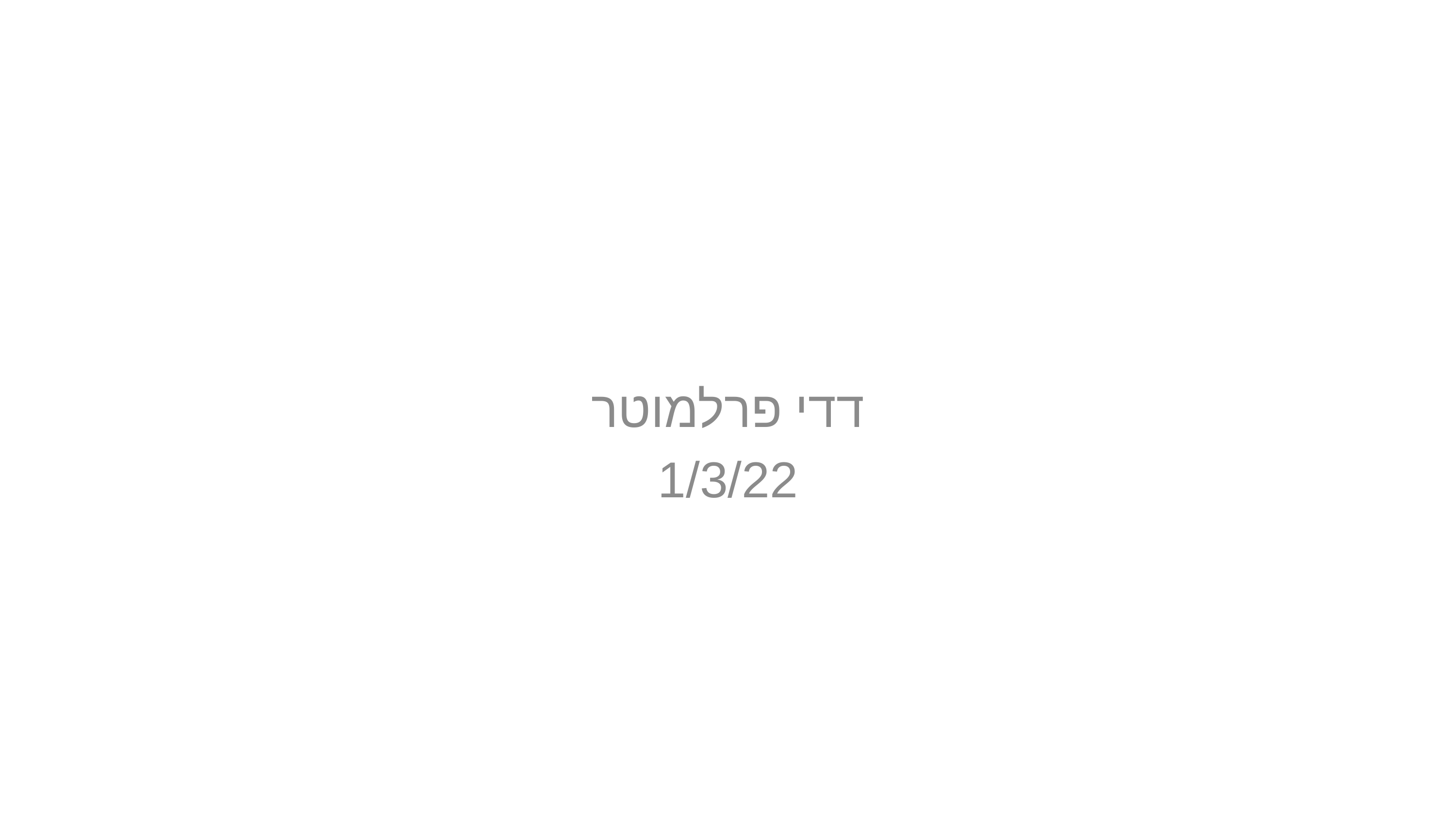

# מכון אהרון שולחן עגול –כישורים להייטק
דדי פרלמוטר
1/3/22